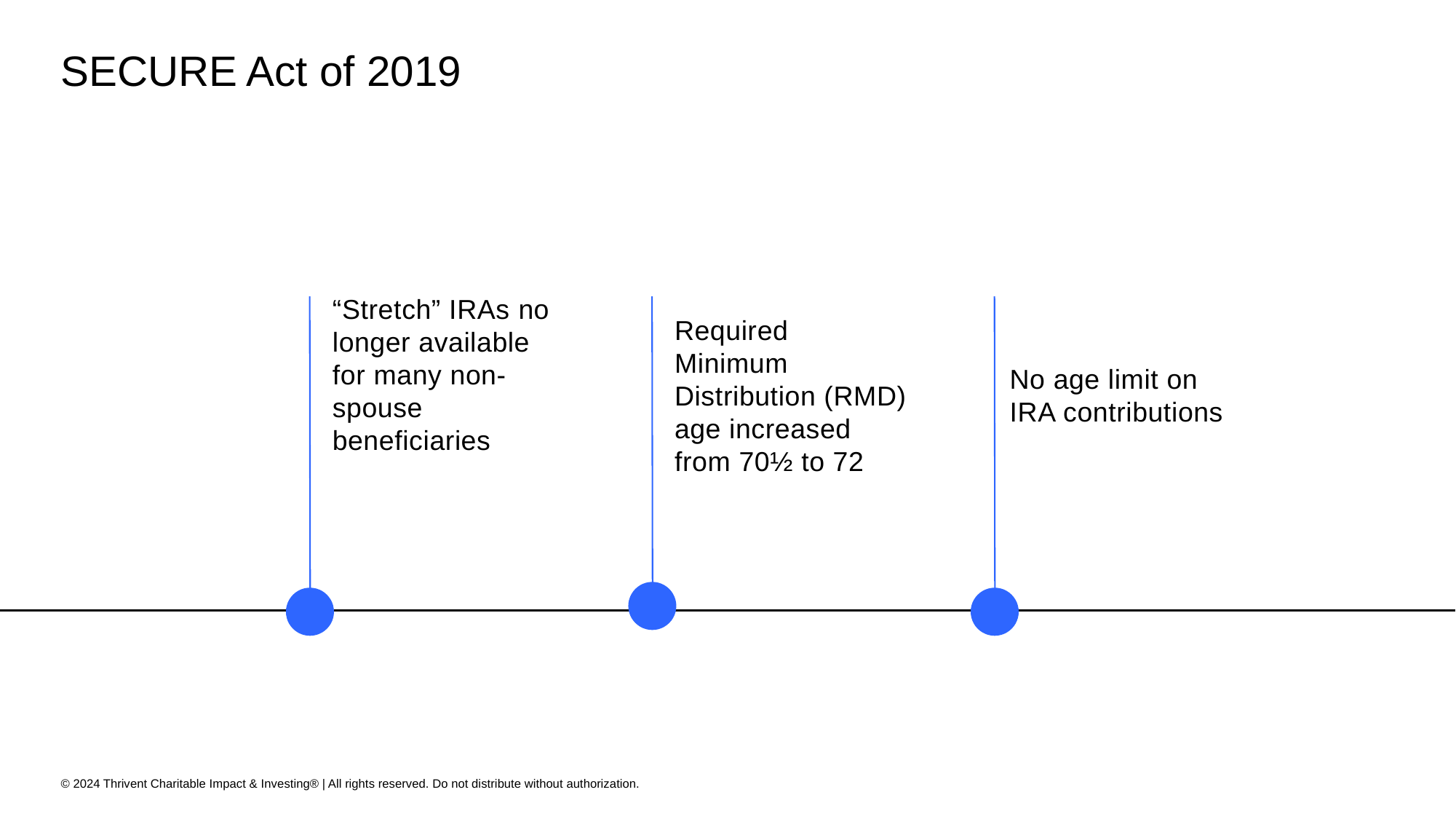

# SECURE Act of 2019
“Stretch” IRAs no longer available for many non-spouse beneficiaries

Required Minimum Distribution (RMD) age increased from 70½ to 72
No age limit on IRA contributions

© 2024 Thrivent Charitable Impact & Investing® | All rights reserved. Do not distribute without authorization.